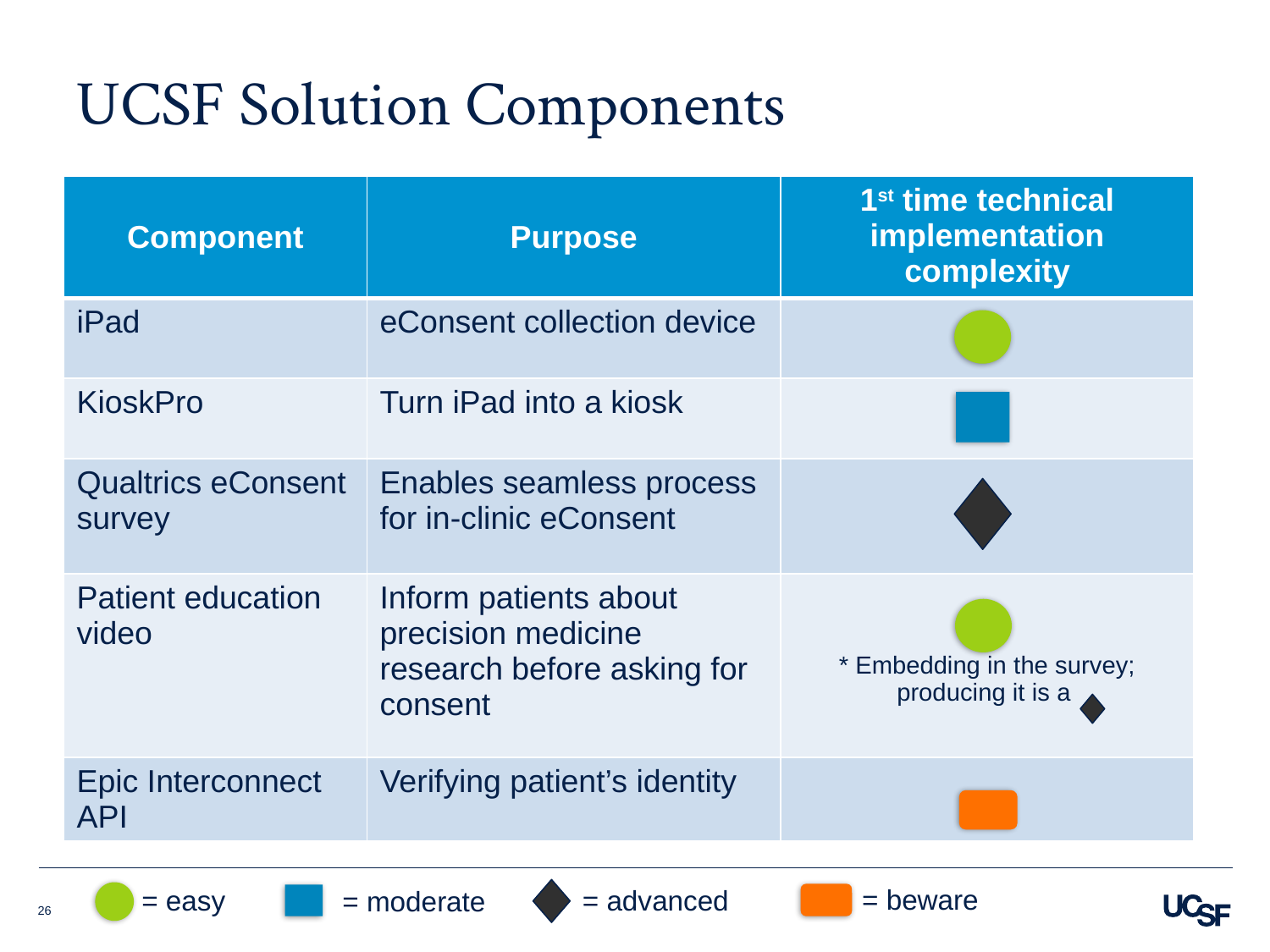

# UCSF Solution Components
| Component | Purpose | 1st time technical implementation complexity |
| --- | --- | --- |
| iPad | eConsent collection device |  |
| KioskPro | Turn iPad into a kiosk |  |
| Qualtrics eConsent survey | Enables seamless process for in-clinic eConsent |  |
| Patient education video | Inform patients about precision medicine research before asking for consent | \* Embedding in the survey; producing it is a |
| Epic Interconnect API | Verifying patient’s identity |  |

= beware

= advanced
= easy
= moderate

26